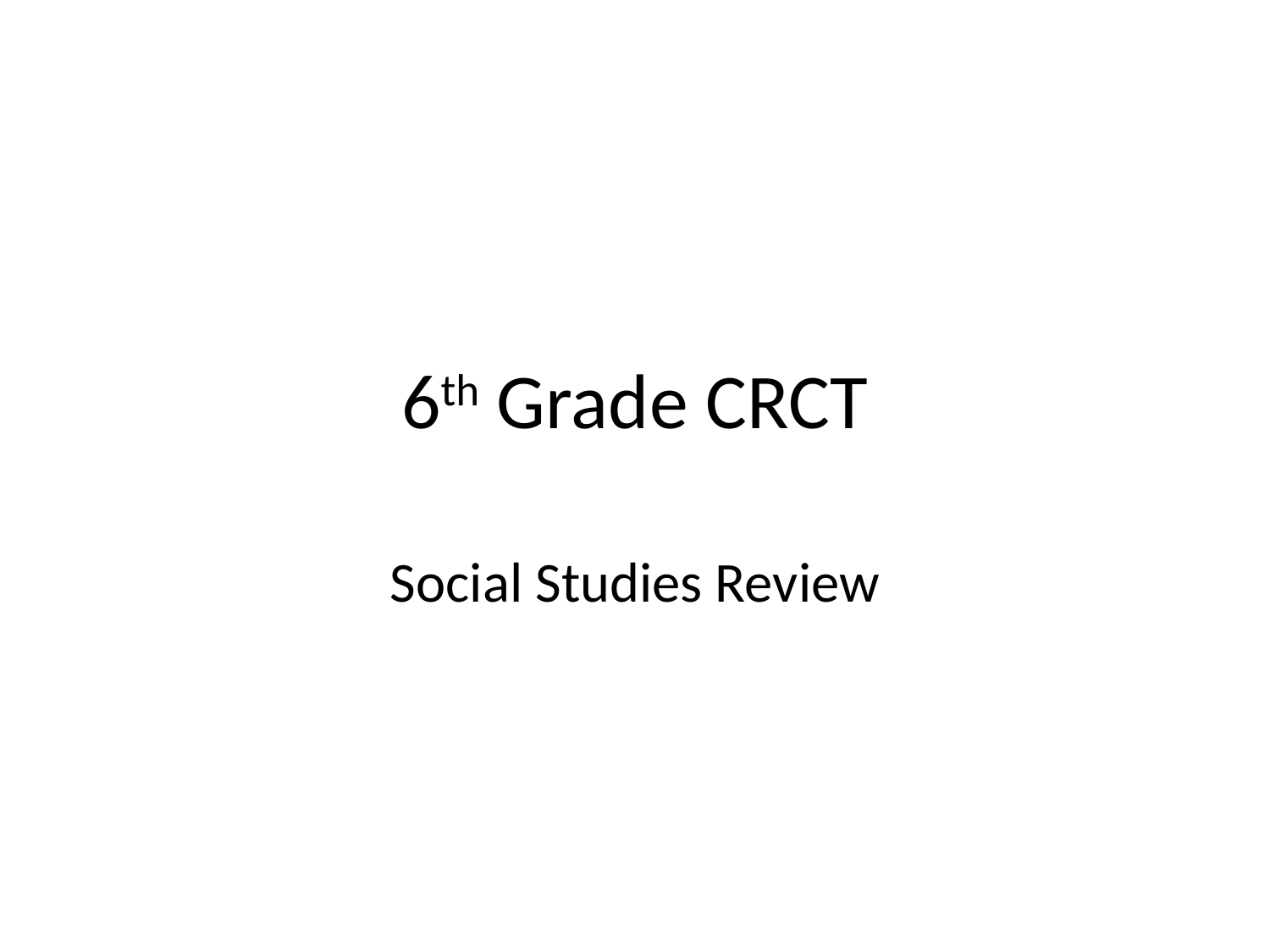

# 6th Grade CRCT
Social Studies Review